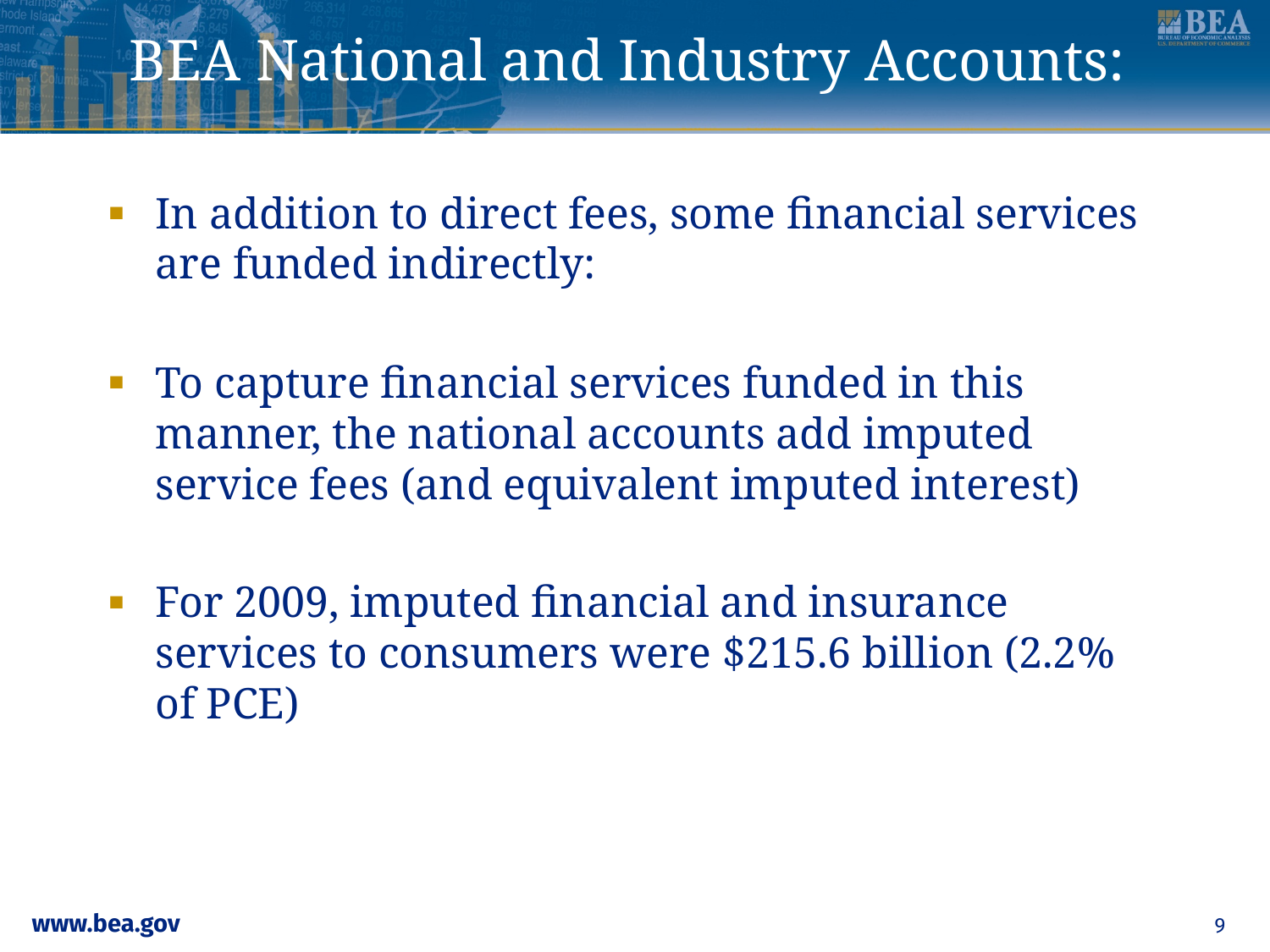

BEA National and Industry Accounts:
In addition to direct fees, some financial services are funded indirectly:

To capture financial services funded in this manner, the national accounts add imputed service fees (and equivalent imputed interest)

For 2009, imputed financial and insurance services to consumers were $215.6 billion (2.2% of PCE)

9